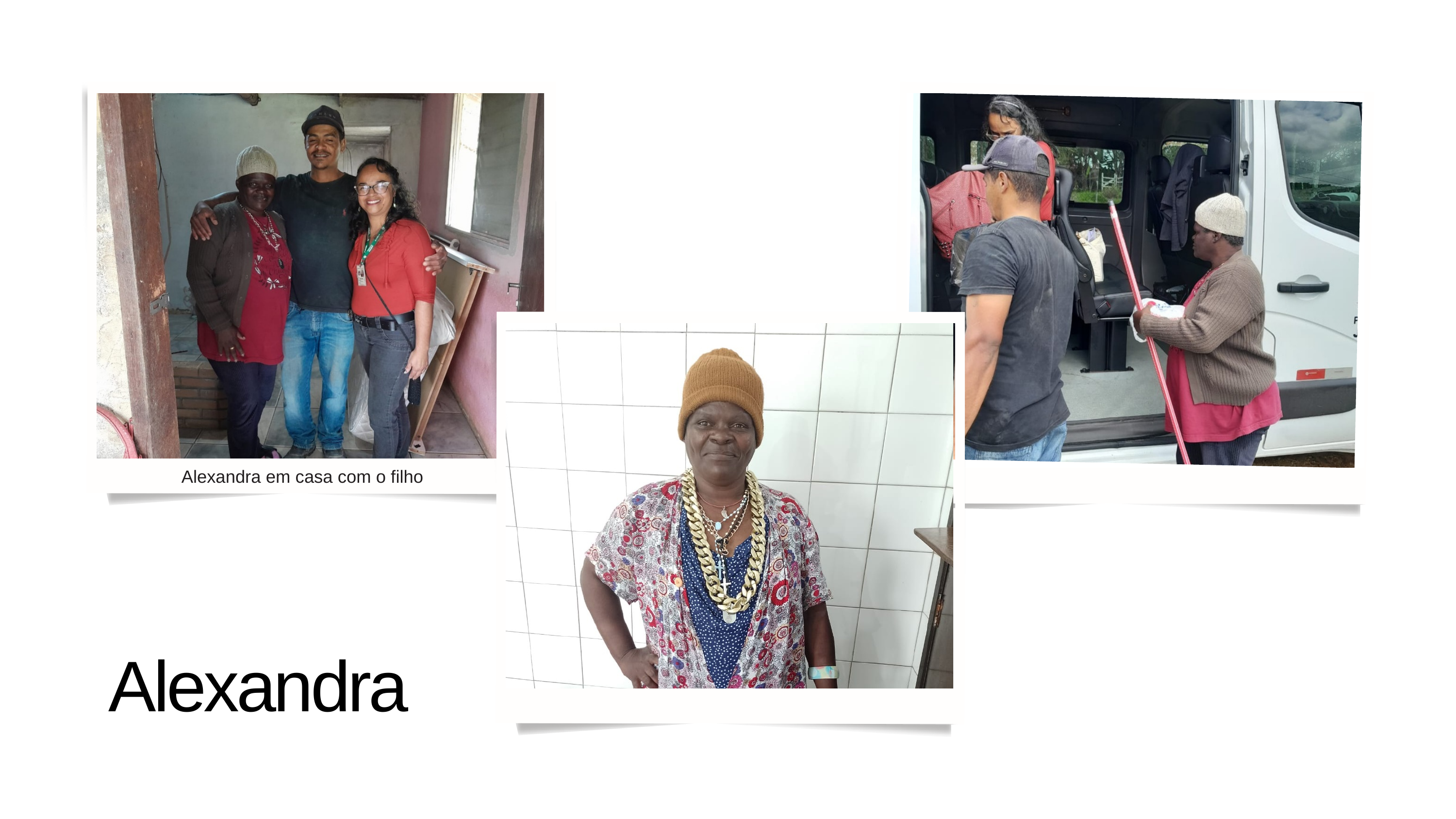

Alexandra em casa com o filho
Alexandra